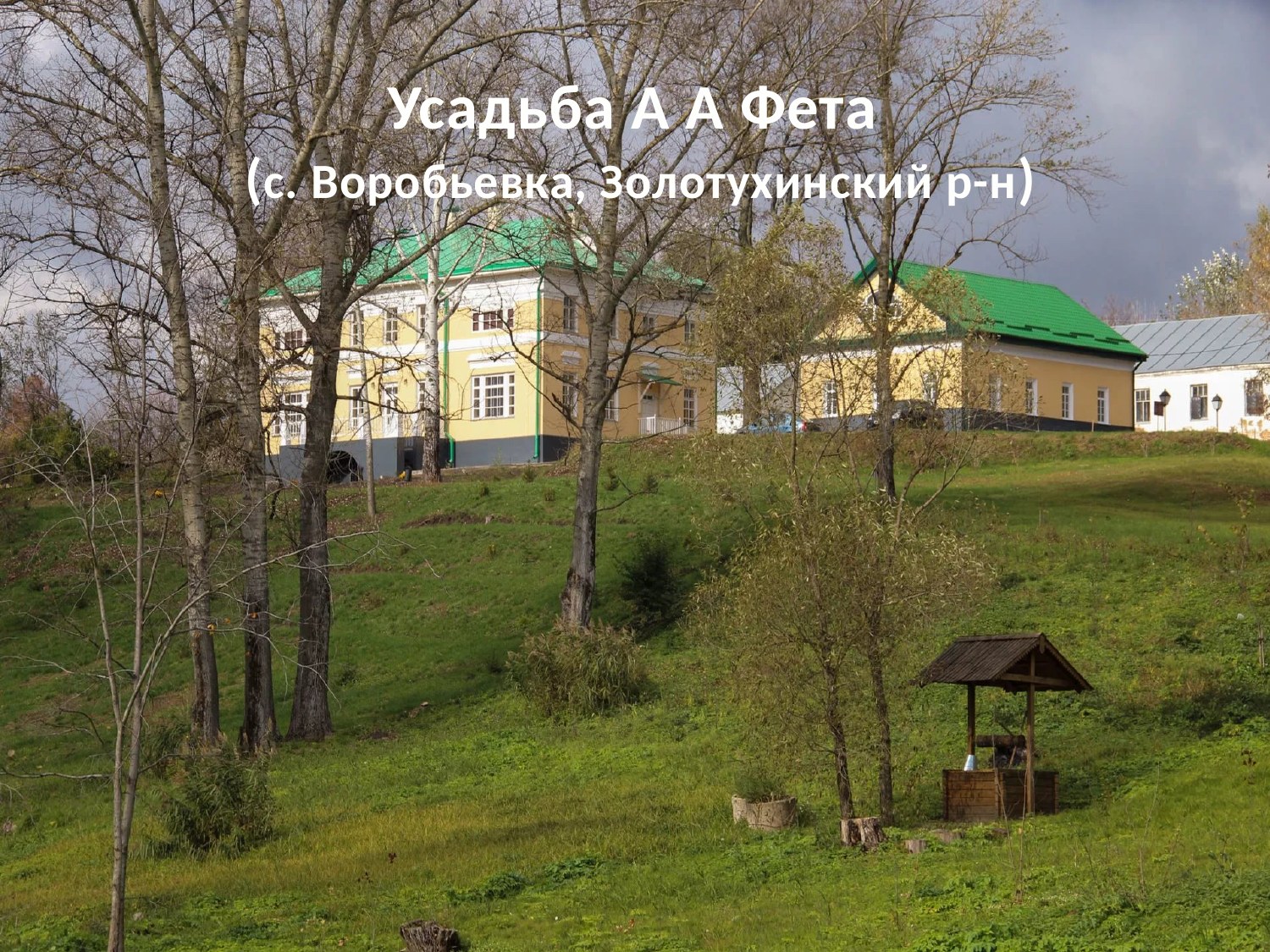

# Усадьба А А Фета (с. Воробьевка, Золотухинский р-н)